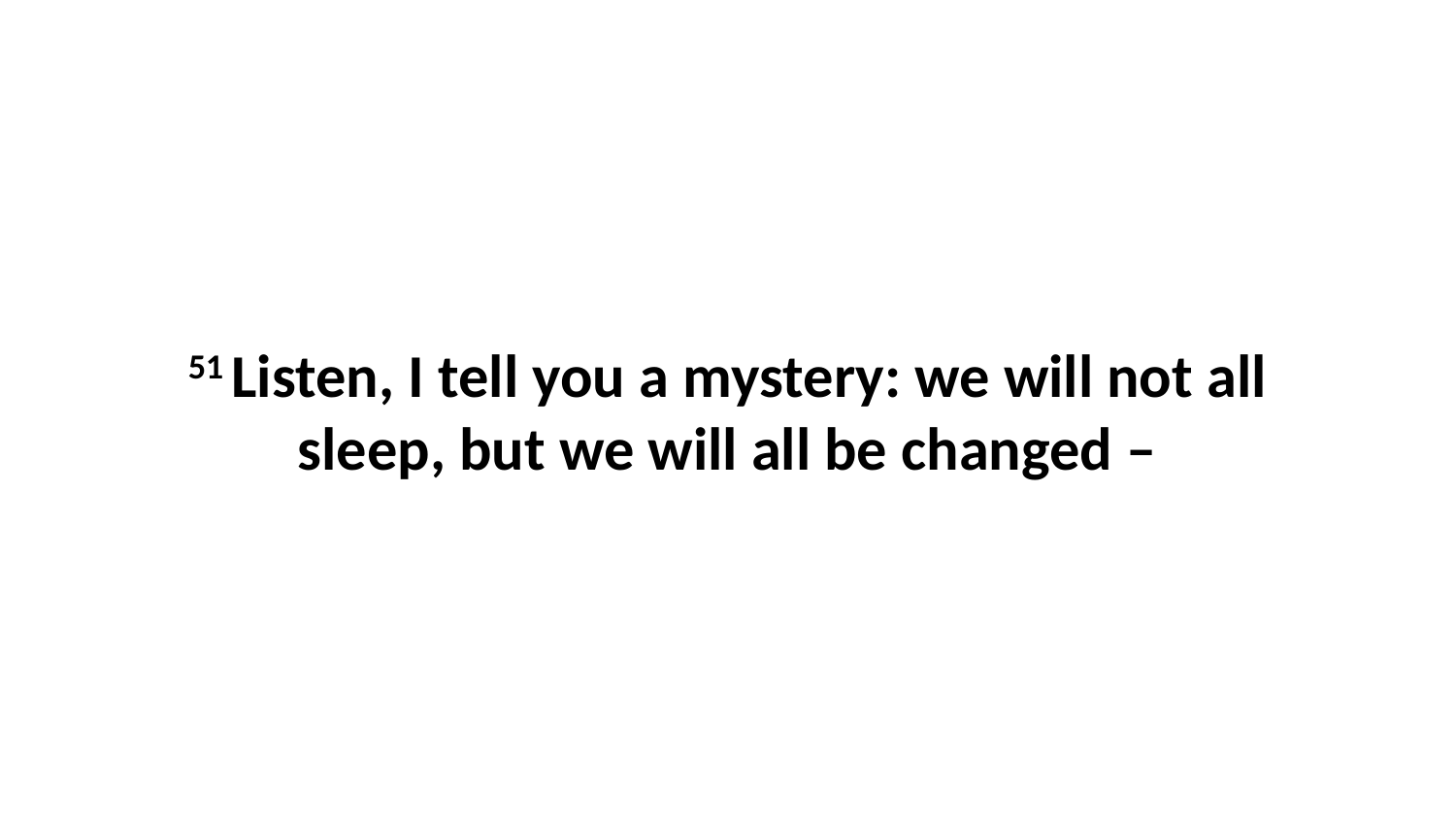

51 Listen, I tell you a mystery: we will not all sleep, but we will all be changed –